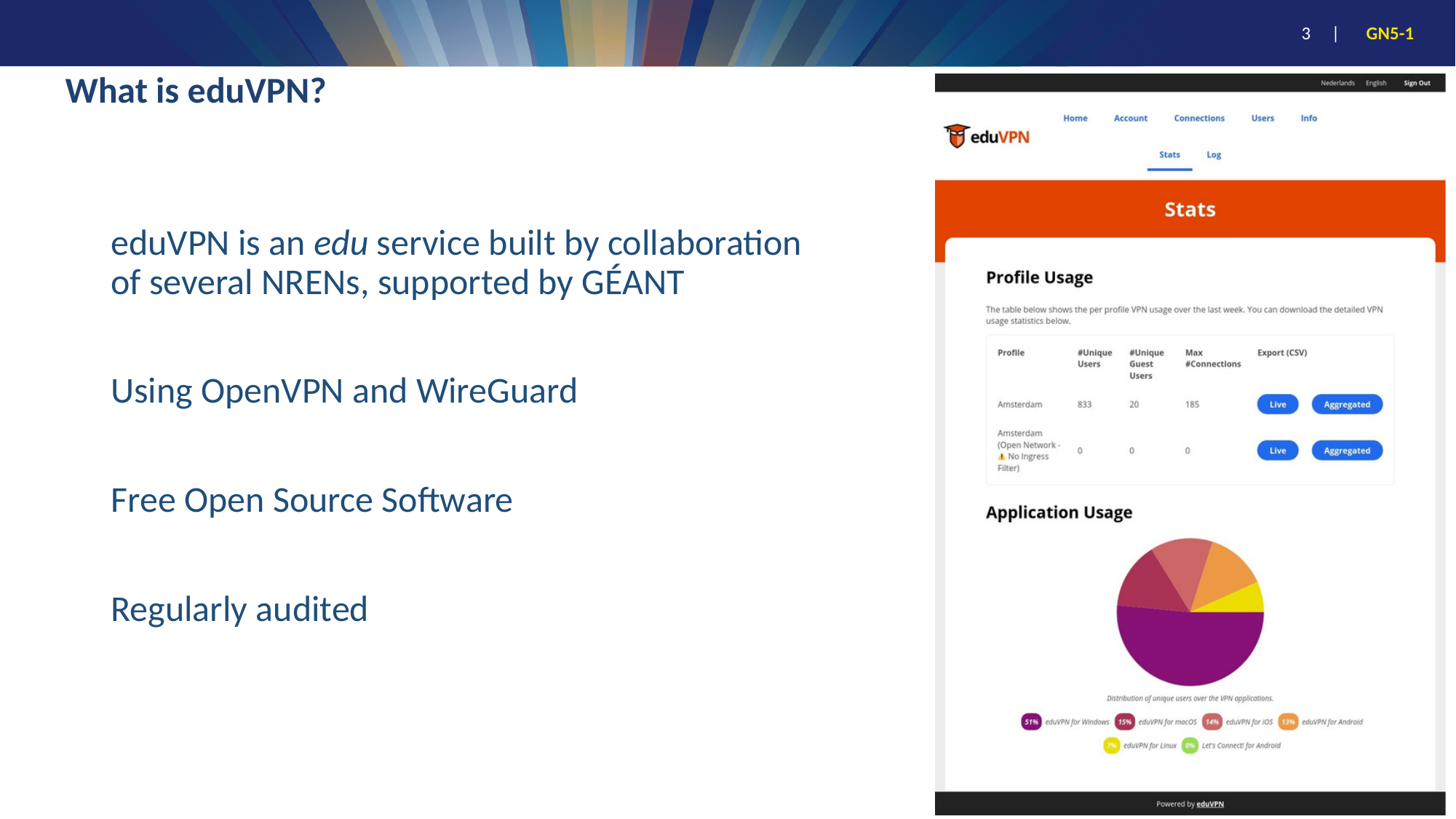

# What is eduVPN?

eduVPN is an edu service built by collaboration of several NRENs, supported by GÉANT

Using OpenVPN and WireGuard

Free Open Source Software

Regularly audited
3